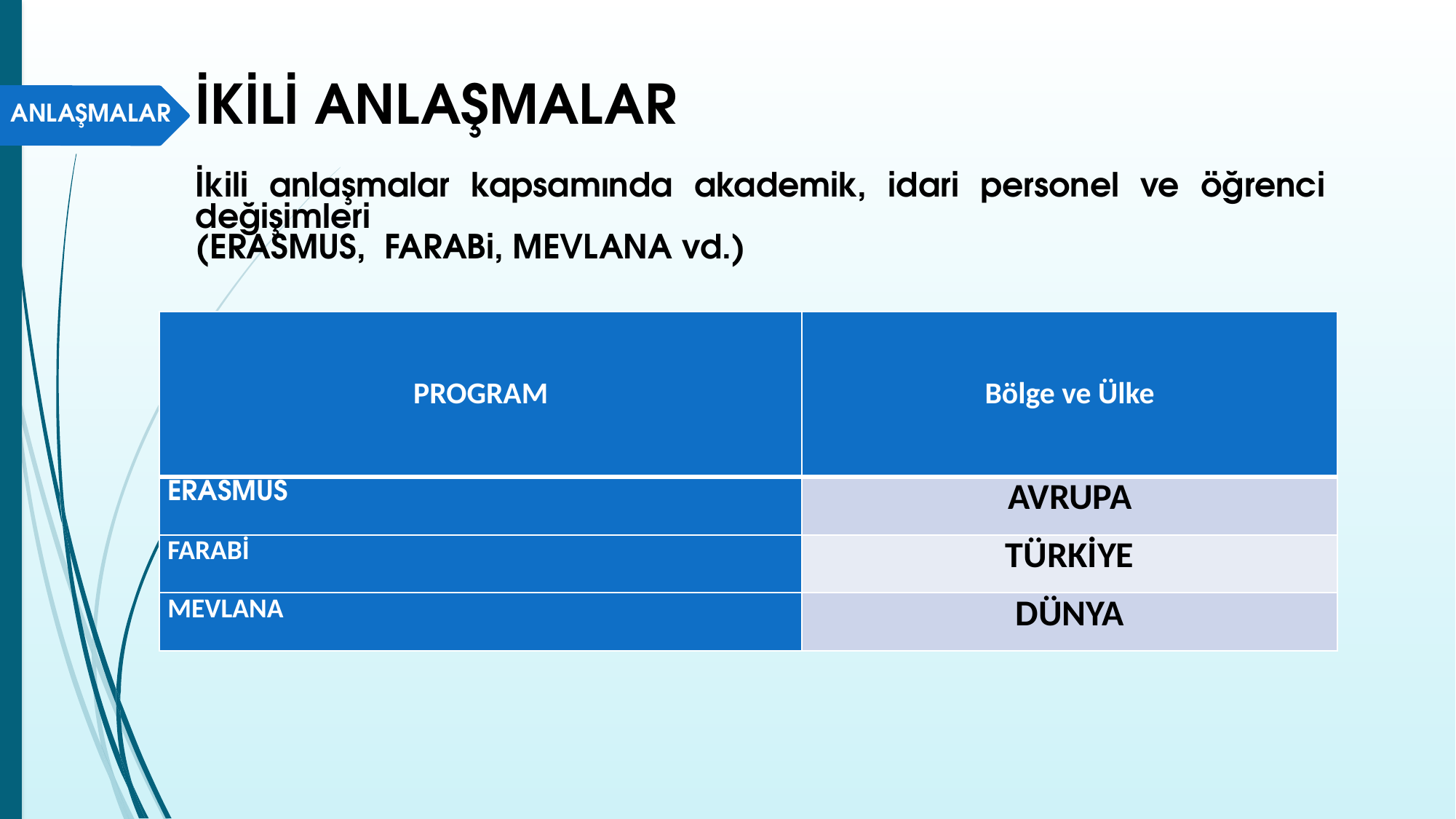

# İKİLİ ANLAŞMALAR
ANLAŞMALAR
İkili anlaşmalar kapsamında akademik, idari personel ve öğrenci değişimleri
(ERASMUS,  FARABi, MEVLANA vd.)

| PROGRAM | Bölge ve Ülke |
| --- | --- |
| ERASMUS | AVRUPA |
| FARABİ | TÜRKİYE |
| MEVLANA | DÜNYA |